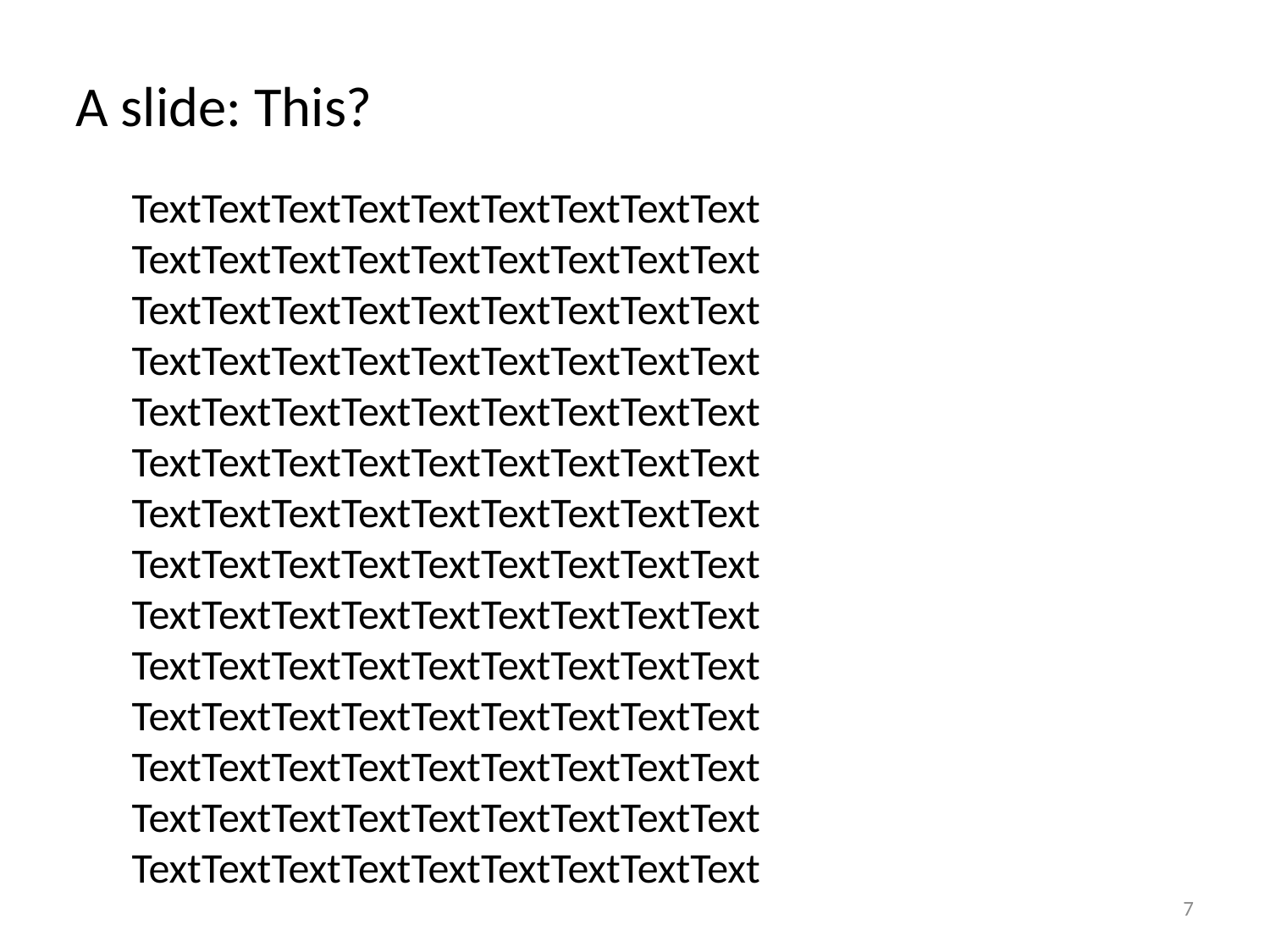

A slide: This?
TextTextTextTextTextTextTextTextText
TextTextTextTextTextTextTextTextText
TextTextTextTextTextTextTextTextText
TextTextTextTextTextTextTextTextText
TextTextTextTextTextTextTextTextText
TextTextTextTextTextTextTextTextText
TextTextTextTextTextTextTextTextText
TextTextTextTextTextTextTextTextText
TextTextTextTextTextTextTextTextText
TextTextTextTextTextTextTextTextText
TextTextTextTextTextTextTextTextText
TextTextTextTextTextTextTextTextText
TextTextTextTextTextTextTextTextText
TextTextTextTextTextTextTextTextText

7